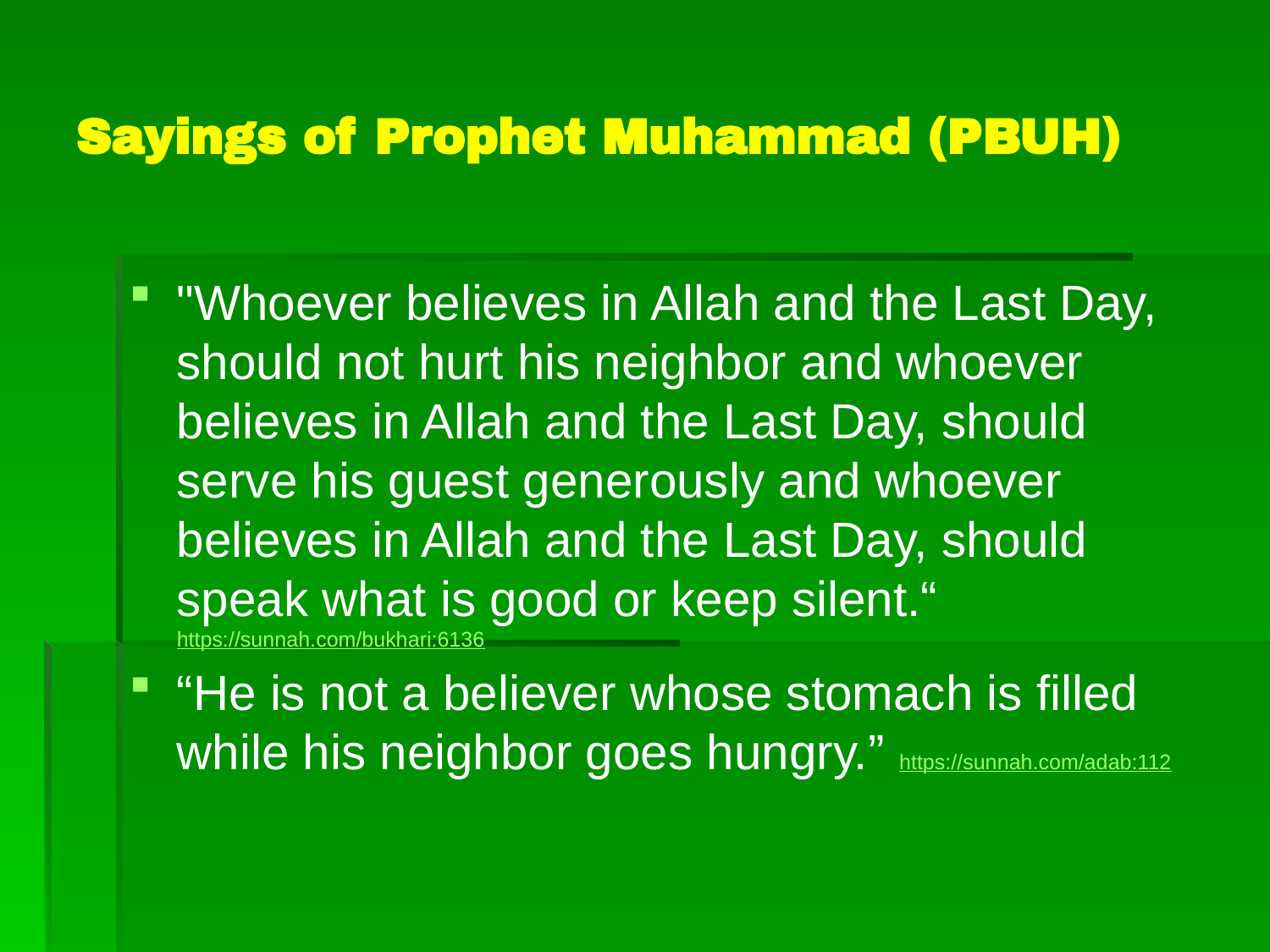

# Sayings of Prophet Muhammad (PBUH)
"Whoever believes in Allah and the Last Day, should not hurt his neighbor and whoever believes in Allah and the Last Day, should serve his guest generously and whoever believes in Allah and the Last Day, should speak what is good or keep silent.“ https://sunnah.com/bukhari:6136
“He is not a believer whose stomach is filled while his neighbor goes hungry.” https://sunnah.com/adab:112